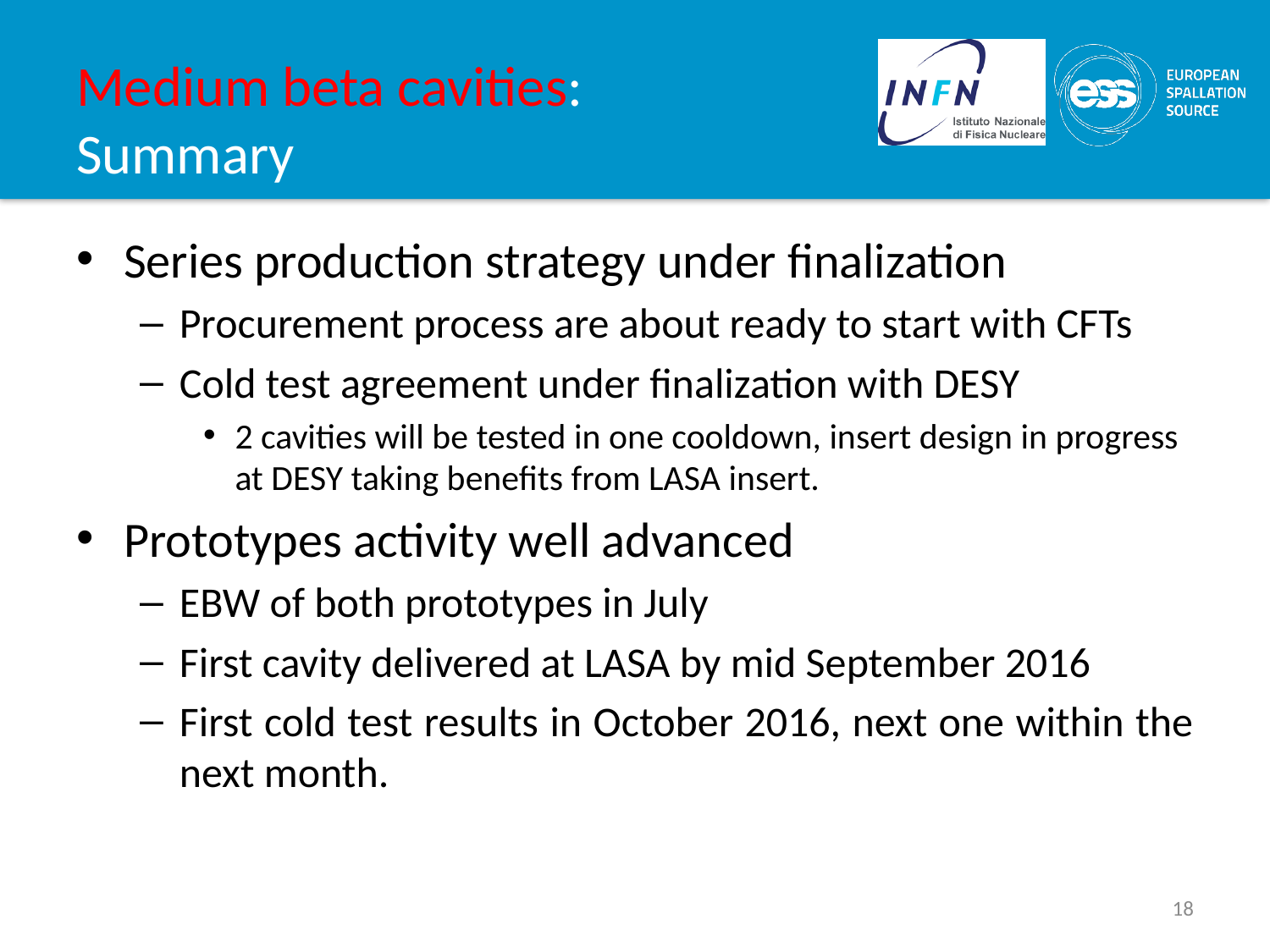

# Medium beta cavities: Summary
Series production strategy under finalization
Procurement process are about ready to start with CFTs
Cold test agreement under finalization with DESY
2 cavities will be tested in one cooldown, insert design in progress at DESY taking benefits from LASA insert.
Prototypes activity well advanced
EBW of both prototypes in July
First cavity delivered at LASA by mid September 2016
First cold test results in October 2016, next one within the next month.
18